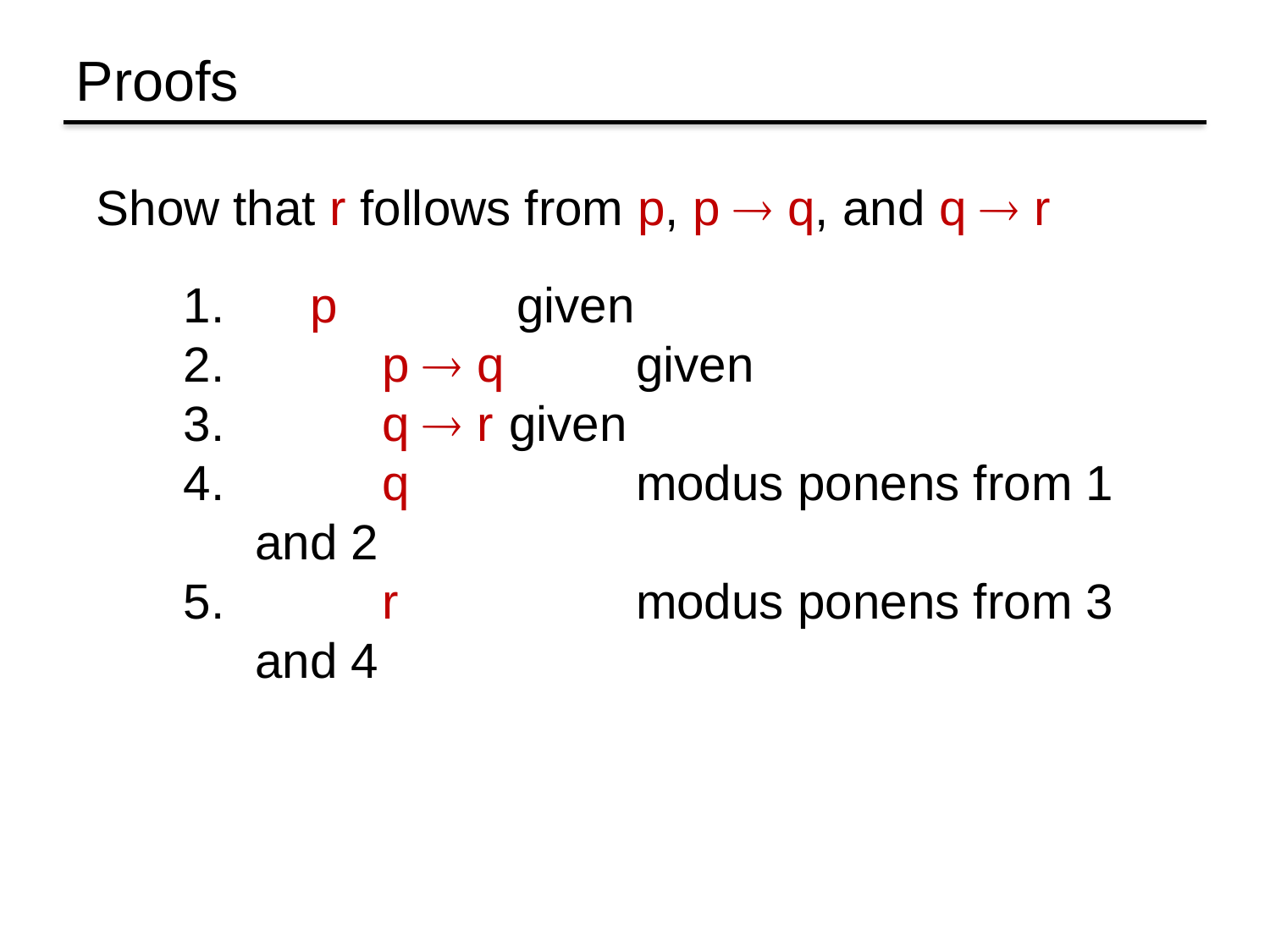

# Proofs
Show that r follows from p, p → q, and q → r

1.  	p             given
 	p → q     	given
 	q → r 	given
 	q            	modus ponens from 1 and 2
 	r             	modus ponens from 3 and 4